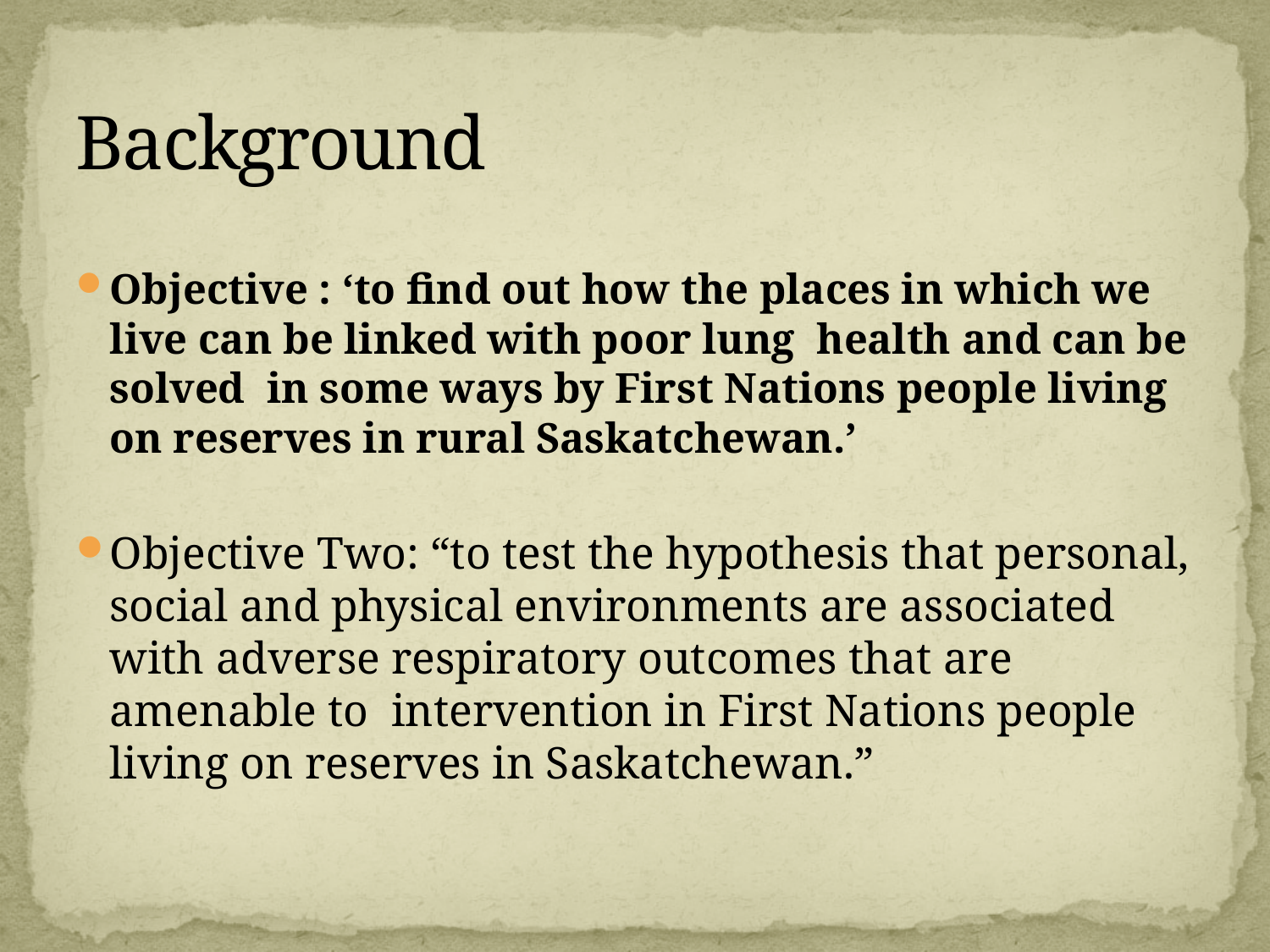

# Background

Objective : ‘to find out how the places in which we live can be linked with poor lung  health and can be solved  in some ways by First Nations people living on reserves in rural Saskatchewan.’

Objective Two: “to test the hypothesis that personal, social and physical environments are associated with adverse respiratory outcomes that are amenable to  intervention in First Nations people living on reserves in Saskatchewan.”